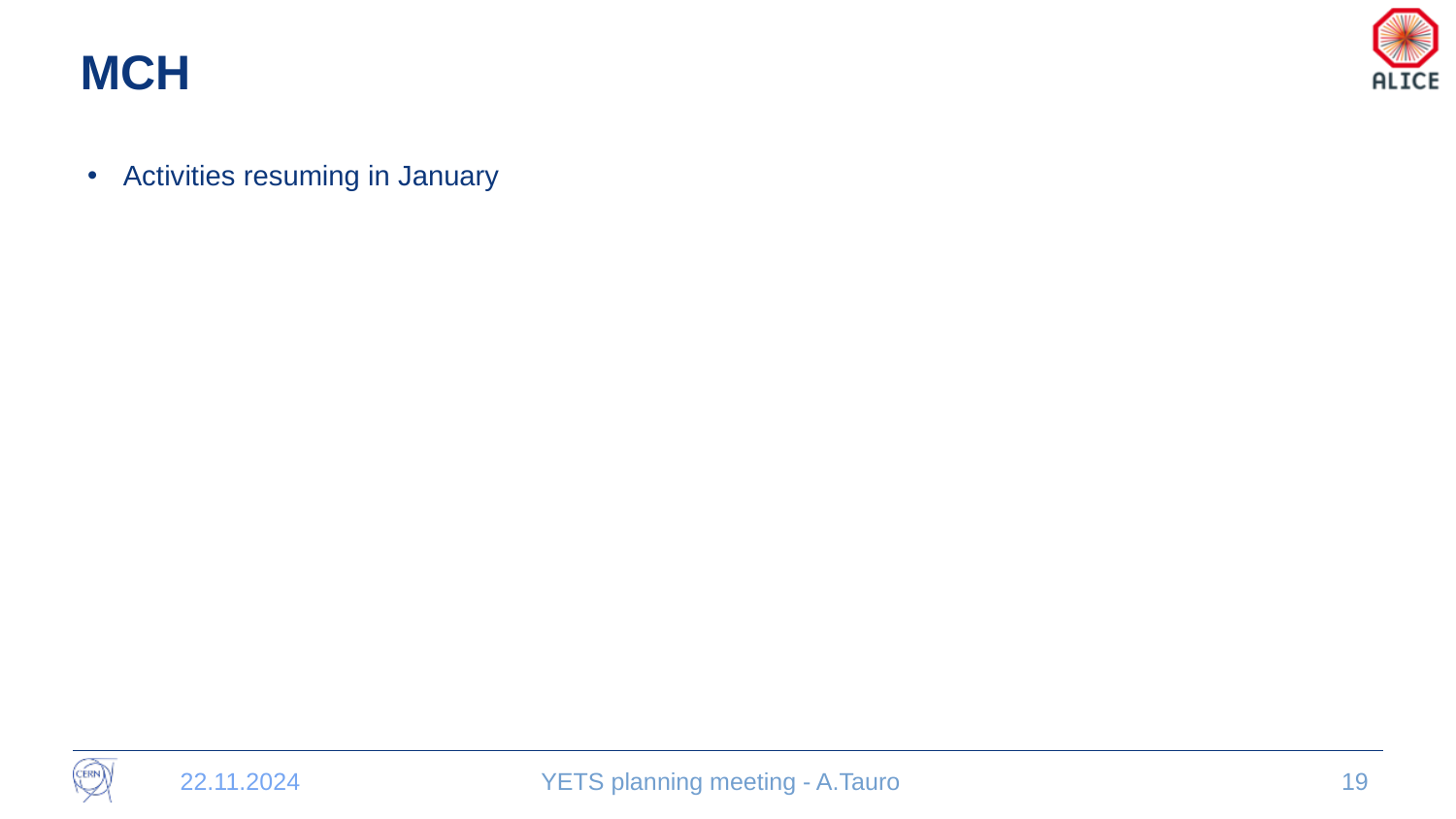

# MCH
Activities resuming in January
22.11.2024
YETS planning meeting - A.Tauro
19